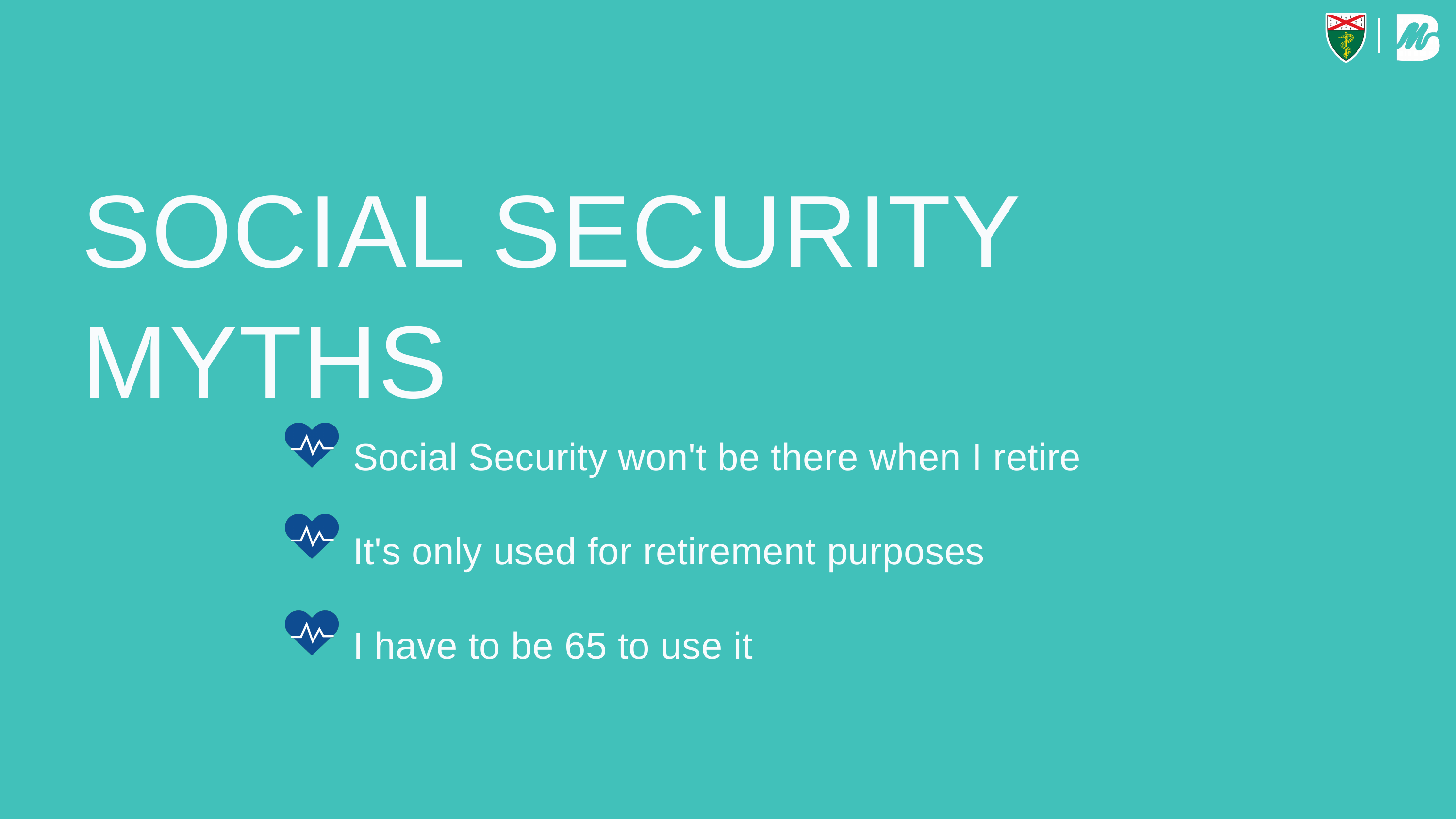

SOCIAL SECURITY MYTHS
Social Security won't be there when I retire
It's only used for retirement purposes
I have to be 65 to use it